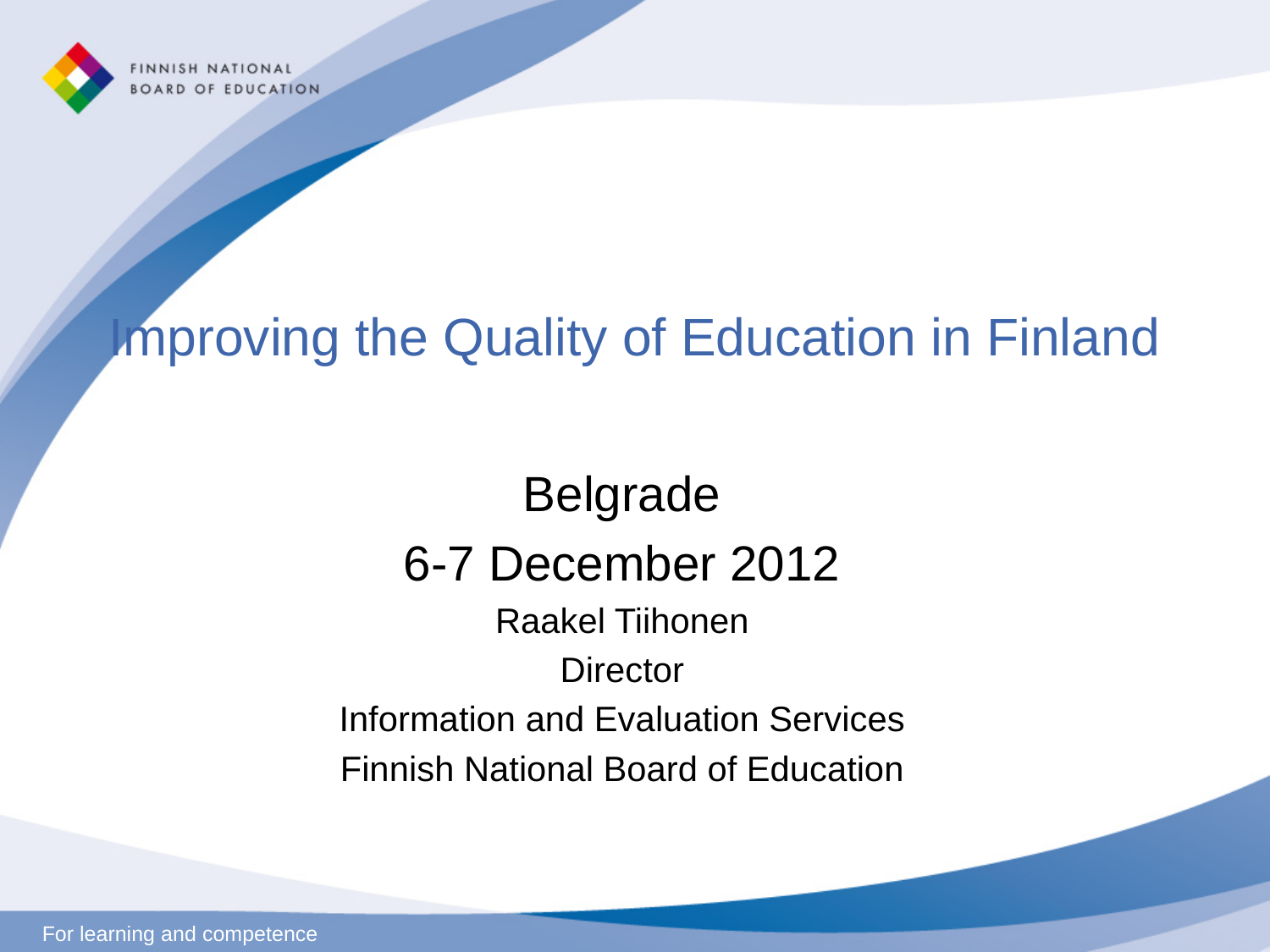

# Improving the Quality of Education in Finland
Belgrade
6-7 December 2012
Raakel Tiihonen
Director
Information and Evaluation Services
Finnish National Board of Education